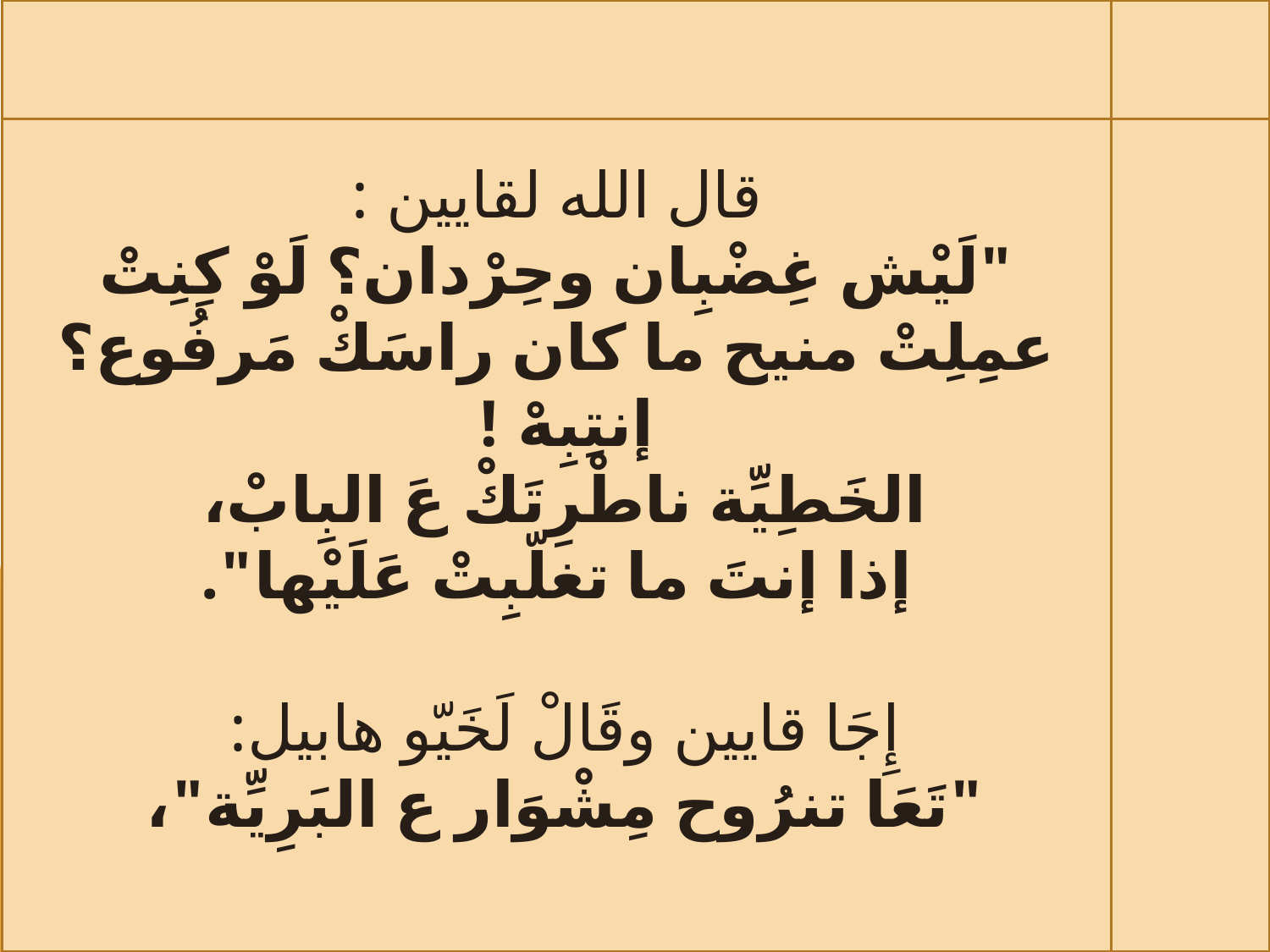

قال الله لقايين :
"لَيْش غِضْبِان وحِرْدان؟ لَوْ كِنِتْ عمِلِتْ منيح ما كان راسَكْ مَرفُوع؟ إنتِبِهْ !
الخَطِيِّة ناطْرِتَكْ عَ البِابْ،
إذا إنتَ ما تغلّبِتْ عَلَيْها".

إِجَا قايين وقَالْ لَخَيّو هابيل:
"تَعَا تنرُوح مِشْوَار ع البَرِيِّة"،
#